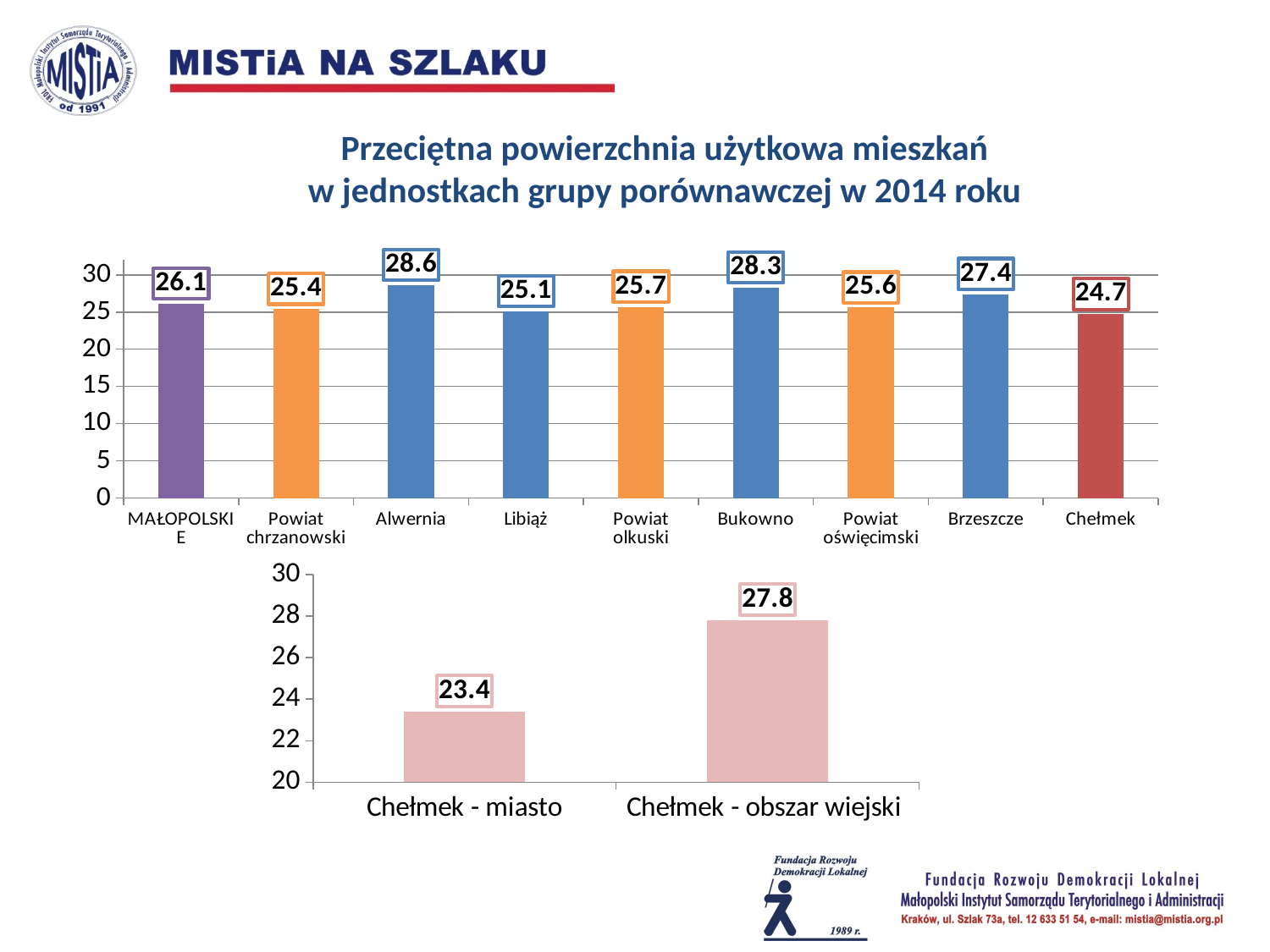

Przeciętna powierzchnia użytkowa mieszkań
w jednostkach grupy porównawczej w 2014 roku

### Chart

| Category |  |
|---|---|
| MAŁOPOLSKIE | 26.1 |
| Powiat chrzanowski | 25.4 |
| Alwernia | 28.6 |
| Libiąż | 25.1 |
| Powiat olkuski | 25.7 |
| Bukowno | 28.3 |
| Powiat oświęcimski | 25.6 |
| Brzeszcze | 27.4 |
| Chełmek | 24.7 |

### Chart

| Category |  |
|---|---|
| Chełmek - miasto | 23.4 |
| Chełmek - obszar wiejski  | 27.8 |